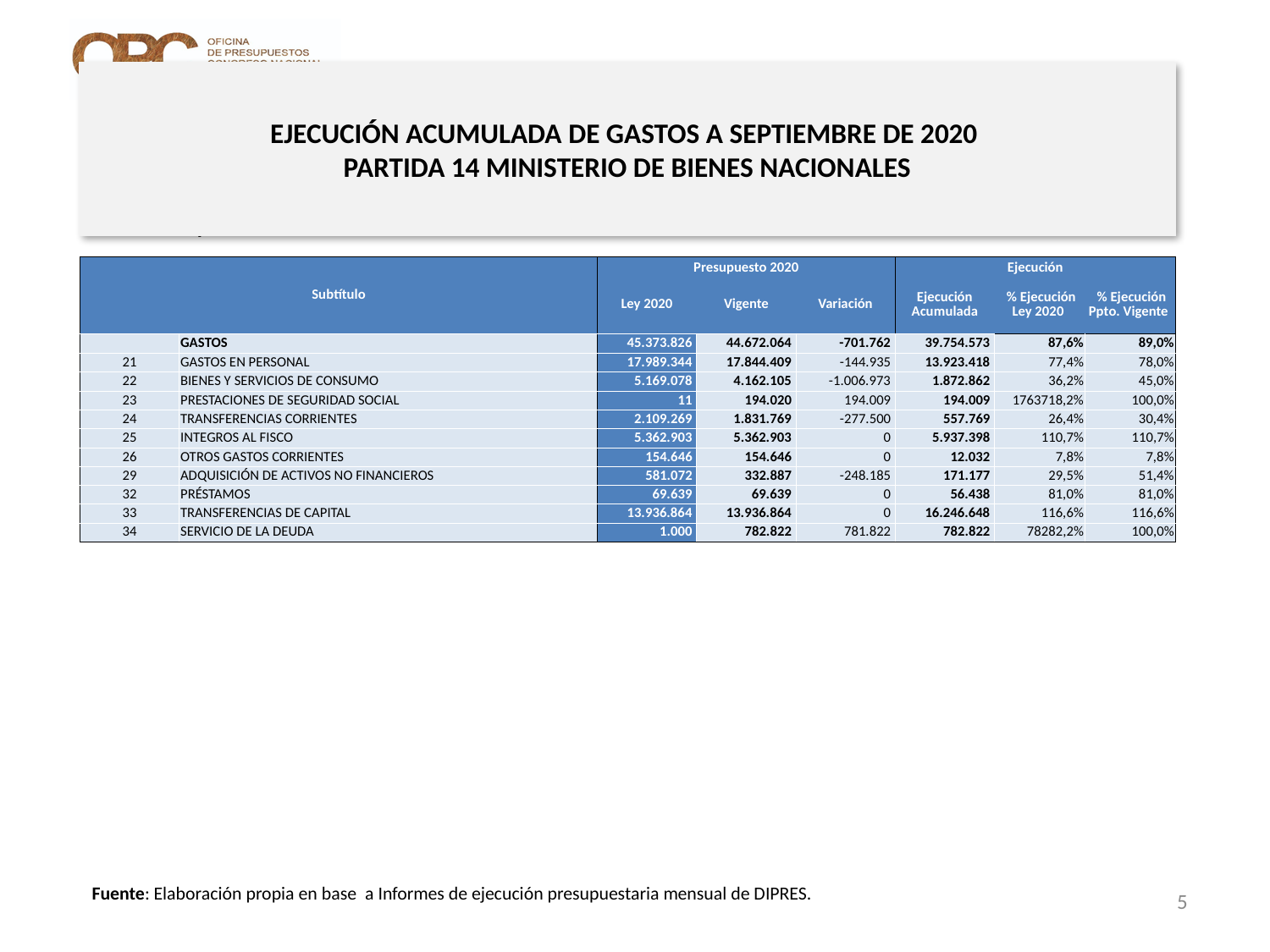

# EJECUCIÓN ACUMULADA DE GASTOS A SEPTIEMBRE DE 2020 PARTIDA 14 MINISTERIO DE BIENES NACIONALES
en miles de pesos 2020
| Subtítulo |  | Presupuesto 2020 |  |  | Ejecución |  |  |
| --- | --- | --- | --- | --- | --- | --- | --- |
|  |  | Ley 2020 | Vigente | Variación | Ejecución Acumulada | % Ejecución Ley 2020 | % Ejecución Ppto. Vigente |
|  | GASTOS | 45.373.826 | 44.672.064 | -701.762 | 39.754.573 | 87,6% | 89,0% |
| 21 | GASTOS EN PERSONAL | 17.989.344 | 17.844.409 | -144.935 | 13.923.418 | 77,4% | 78,0% |
| 22 | BIENES Y SERVICIOS DE CONSUMO | 5.169.078 | 4.162.105 | -1.006.973 | 1.872.862 | 36,2% | 45,0% |
| 23 | PRESTACIONES DE SEGURIDAD SOCIAL | 11 | 194.020 | 194.009 | 194.009 | 1763718,2% | 100,0% |
| 24 | TRANSFERENCIAS CORRIENTES | 2.109.269 | 1.831.769 | -277.500 | 557.769 | 26,4% | 30,4% |
| 25 | INTEGROS AL FISCO | 5.362.903 | 5.362.903 | 0 | 5.937.398 | 110,7% | 110,7% |
| 26 | OTROS GASTOS CORRIENTES | 154.646 | 154.646 | 0 | 12.032 | 7,8% | 7,8% |
| 29 | ADQUISICIÓN DE ACTIVOS NO FINANCIEROS | 581.072 | 332.887 | -248.185 | 171.177 | 29,5% | 51,4% |
| 32 | PRÉSTAMOS | 69.639 | 69.639 | 0 | 56.438 | 81,0% | 81,0% |
| 33 | TRANSFERENCIAS DE CAPITAL | 13.936.864 | 13.936.864 | 0 | 16.246.648 | 116,6% | 116,6% |
| 34 | SERVICIO DE LA DEUDA | 1.000 | 782.822 | 781.822 | 782.822 | 78282,2% | 100,0% |
Fuente: Elaboración propia en base  a Informes de ejecución presupuestaria mensual de DIPRES.
5